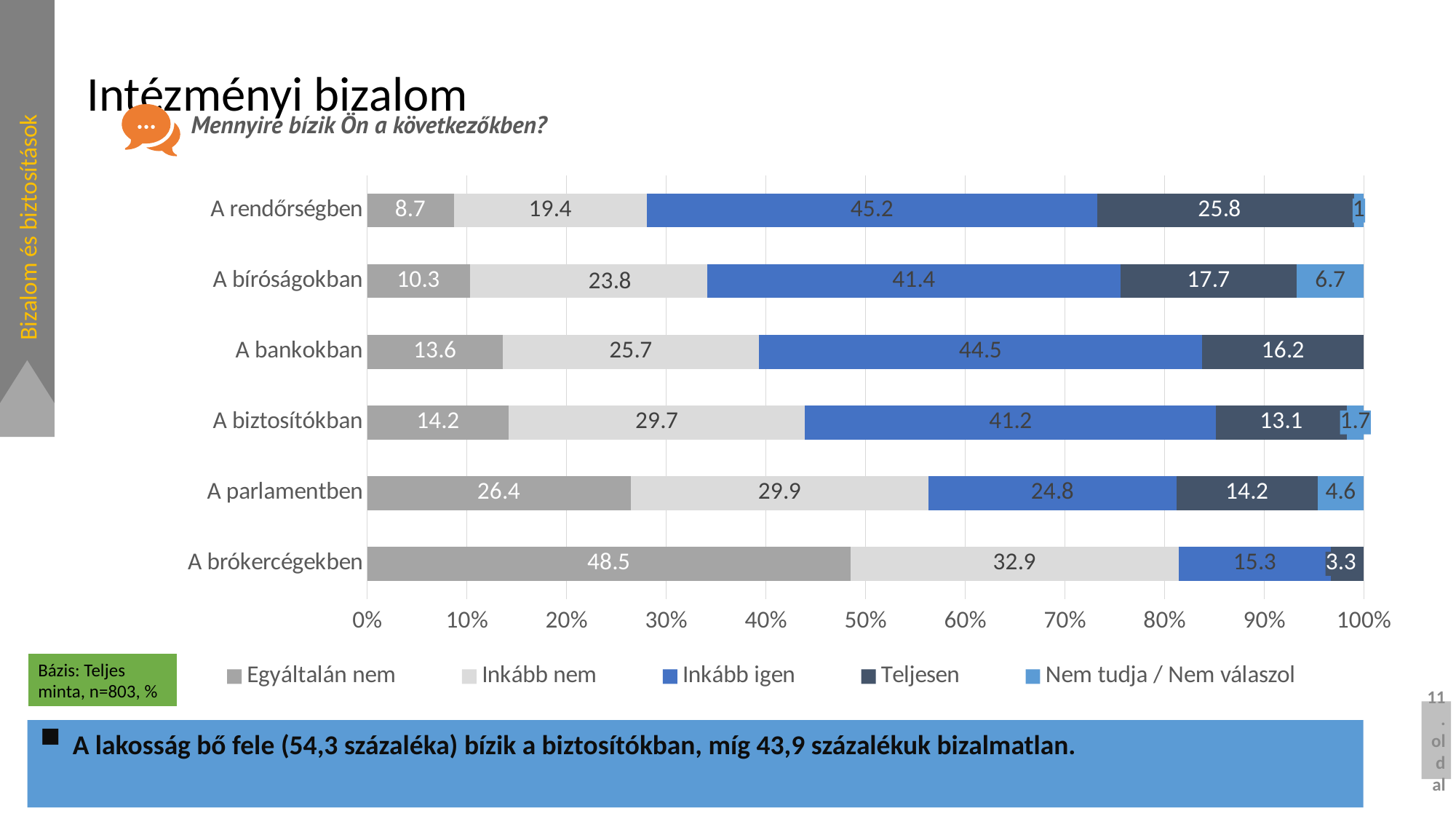

# Intézményi bizalom
Mennyire bízik Ön a következőkben?

### Chart

| Category | Egyáltalán nem | Inkább nem | Inkább igen | Teljesen | Nem tudja / Nem válaszol |
|---|---|---|---|---|---|
| A rendőrségben | 8.7 | 19.4 | 45.2 | 25.8 | 1.0 |
| A bíróságokban | 10.3 | 23.8 | 41.4 | 17.7 | 6.7 |
| A bankokban | 13.6 | 25.7 | 44.5 | 16.2 | 0.0 |
| A biztosítókban | 14.2 | 29.7 | 41.2 | 13.1 | 1.7 |
| A parlamentben | 26.4 | 29.9 | 24.8 | 14.2 | 4.6 |
| A brókercégekben | 48.5 | 32.9 | 15.3 | 3.3 | 0.0 |
Bizalom és biztosítások

Bázis: Teljes minta, n=803, %
11. oldal
A lakosság bő fele (54,3 százaléka) bízik a biztosítókban, míg 43,9 százalékuk bizalmatlan.